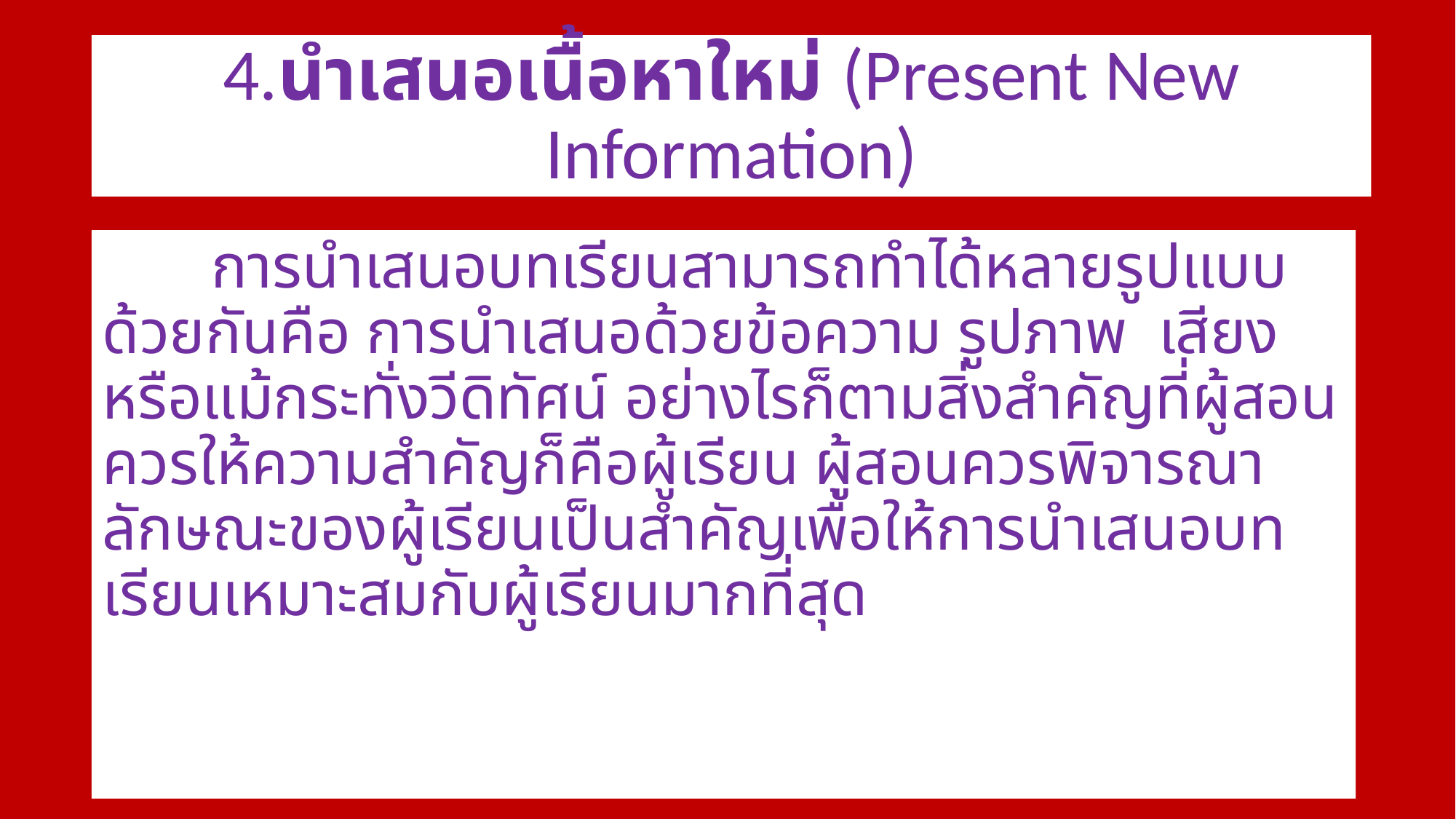

# 4.นำเสนอเนื้อหาใหม่ (Present New Information)
	การนำเสนอบทเรียนสามารถทำได้หลายรูปแบบด้วยกันคือ การนำเสนอด้วยข้อความ รูปภาพ  เสียง หรือแม้กระทั่งวีดิทัศน์ อย่างไรก็ตามสิ่งสำคัญที่ผู้สอนควรให้ความสำคัญก็คือผู้เรียน ผู้สอนควรพิจารณาลักษณะของผู้เรียนเป็นสำคัญเพื่อให้การนำเสนอบทเรียนเหมาะสมกับผู้เรียนมากที่สุด